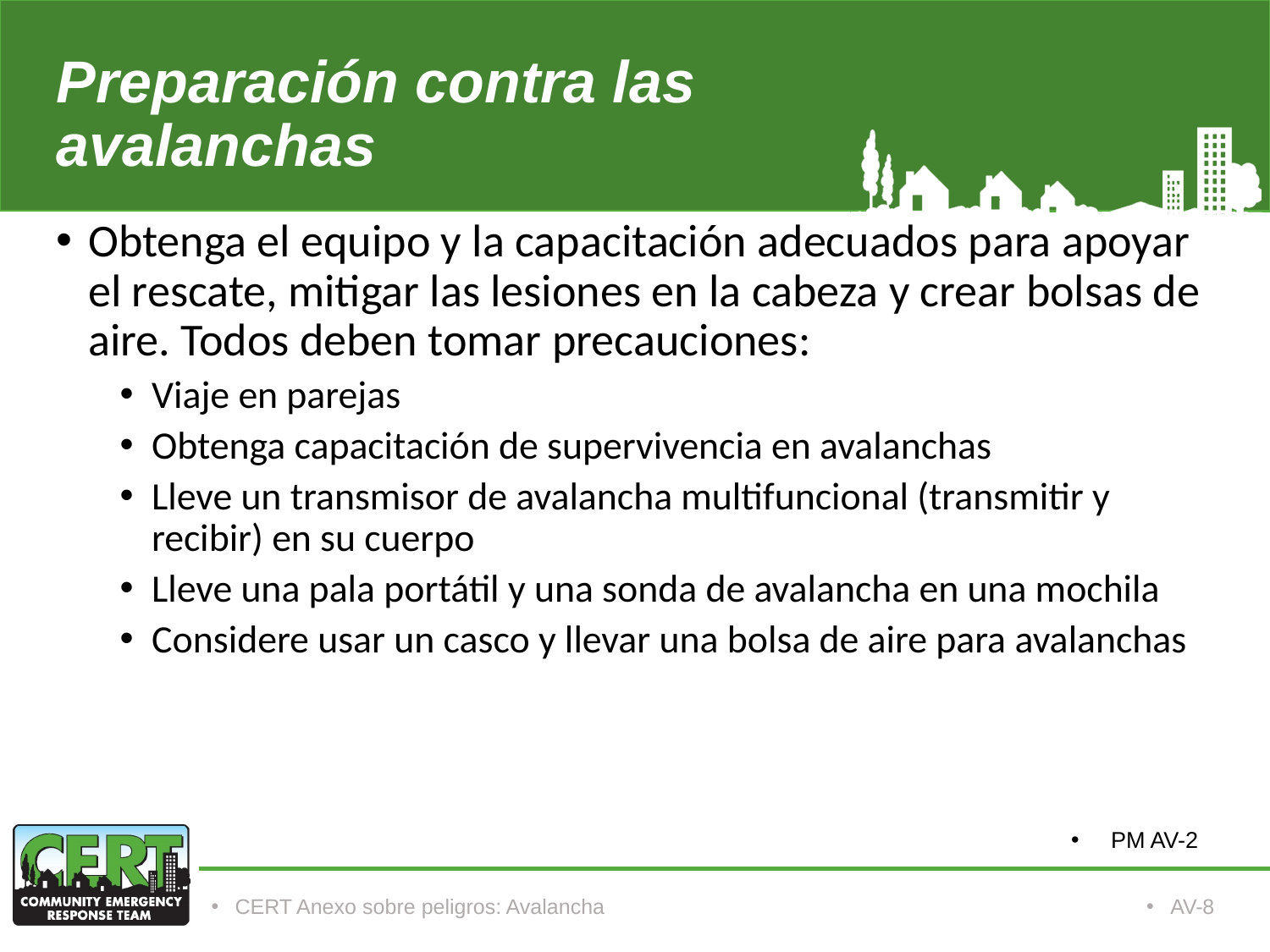

# Preparación contra las avalanchas
Obtenga el equipo y la capacitación adecuados para apoyar el rescate, mitigar las lesiones en la cabeza y crear bolsas de aire. Todos deben tomar precauciones:
Viaje en parejas
Obtenga capacitación de supervivencia en avalanchas
Lleve un transmisor de avalancha multifuncional (transmitir y recibir) en su cuerpo
Lleve una pala portátil y una sonda de avalancha en una mochila
Considere usar un casco y llevar una bolsa de aire para avalanchas
PM AV-2
CERT Anexo sobre peligros: Avalancha
AV-8